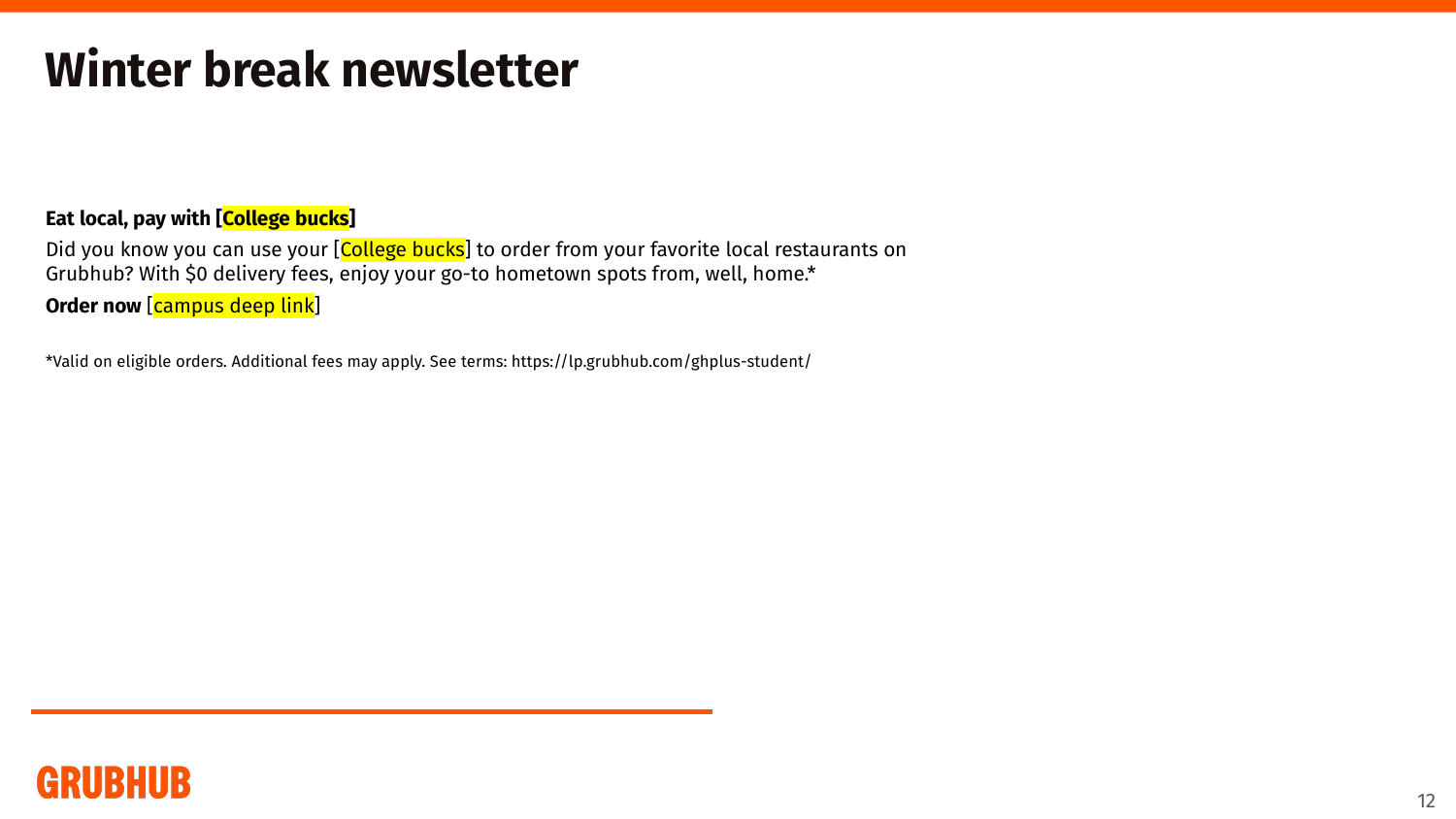

Winter break newsletter
Eat local, pay with [College bucks]
Did you know you can use your [College bucks] to order from your favorite local restaurants on Grubhub? With $0 delivery fees, enjoy your go-to hometown spots from, well, home.*
Order now [campus deep link]

*Valid on eligible orders. Additional fees may apply. See terms: https://lp.grubhub.com/ghplus-student/

12